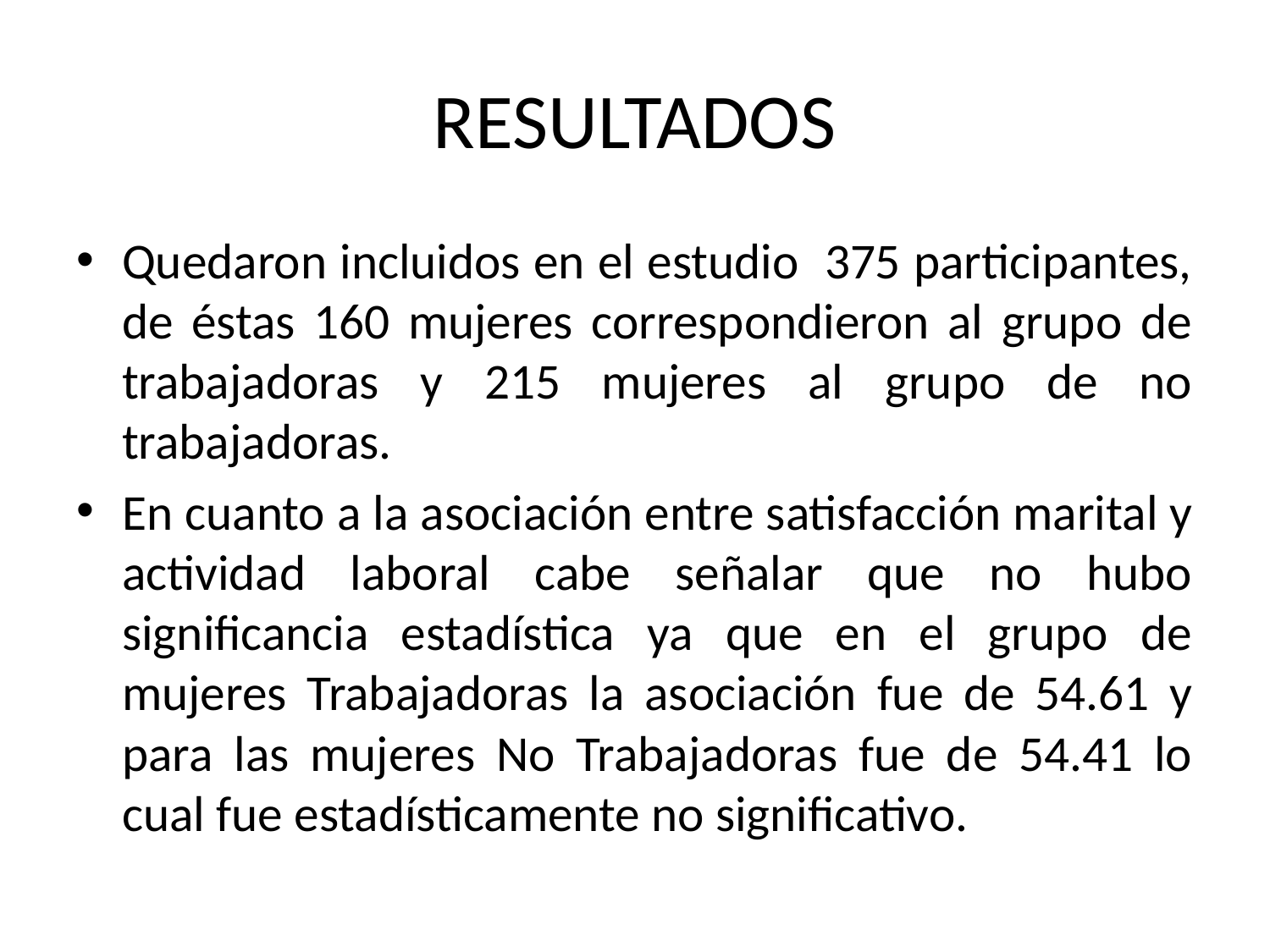

# RESULTADOS
Quedaron incluidos en el estudio  375 participantes, de éstas 160 mujeres correspondieron al grupo de trabajadoras y 215 mujeres al grupo de no trabajadoras.
En cuanto a la asociación entre satisfacción marital y actividad laboral cabe señalar que no hubo significancia estadística ya que en el grupo de mujeres Trabajadoras la asociación fue de 54.61 y para las mujeres No Trabajadoras fue de 54.41 lo cual fue estadísticamente no significativo.